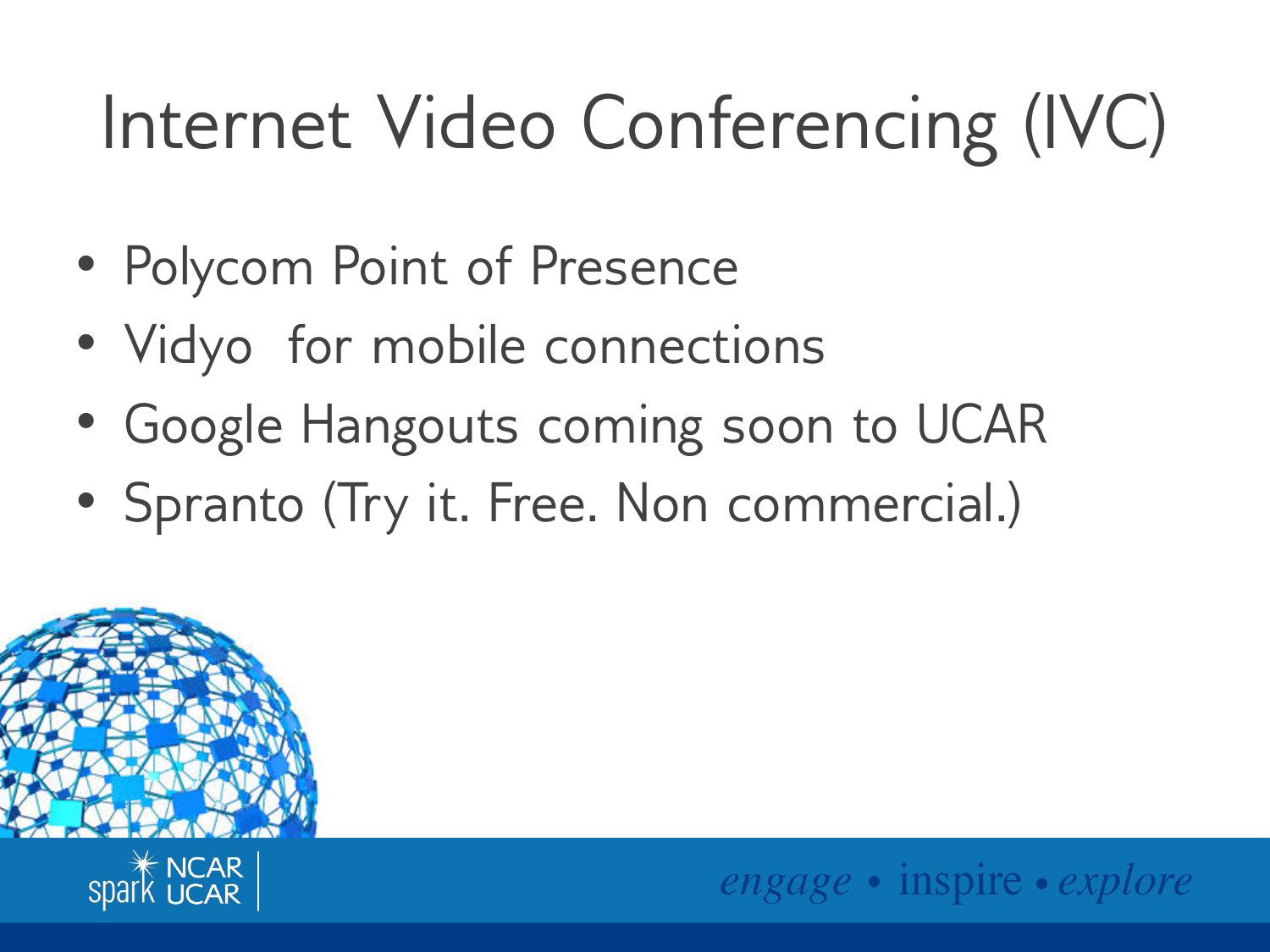

# Internet Video Conferencing (IVC)
Polycom Point of Presence
Vidyo  for mobile connections
Google Hangouts coming soon to UCAR
Spranto (Try it. Free. Non commercial.)